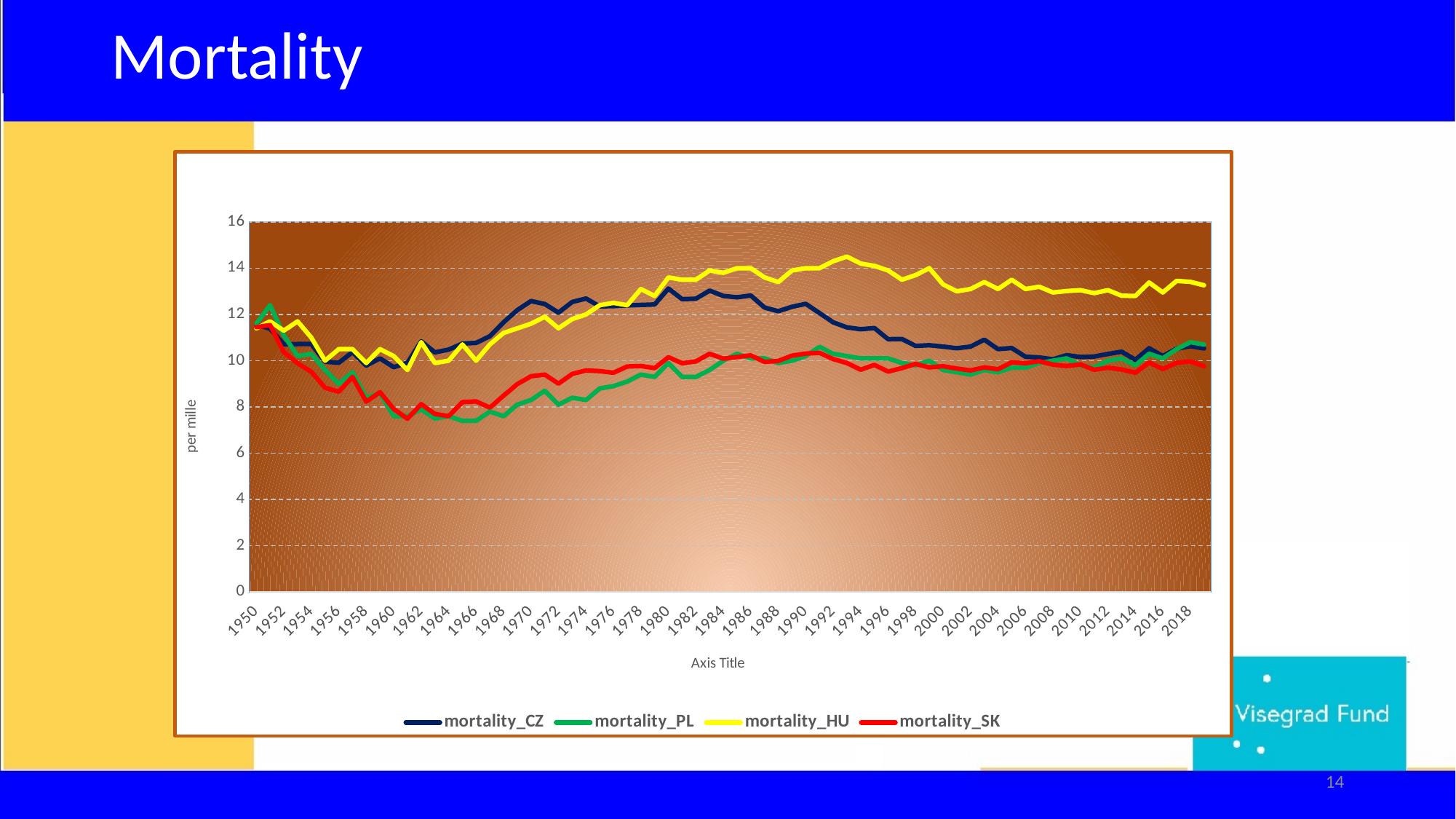

# Mortality

### Chart

| Category | mortality_CZ | mortality_PL | mortality_HU | mortality_SK |
|---|---|---|---|---|
| 1950 | 11.56 | 11.6 | 11.4 | 11.45 |
| 1951 | 11.38 | 12.4 | 11.7 | 11.54 |
| 1952 | 10.71 | 11.1 | 11.3 | 10.37 |
| 1953 | 10.72 | 10.2 | 11.7 | 9.89 |
| 1954 | 10.72 | 10.3 | 11.0 | 9.52 |
| 1955 | 9.96 | 9.6 | 10.0 | 8.83 |
| 1956 | 9.91 | 9.0 | 10.5 | 8.66 |
| 1957 | 10.37 | 9.5 | 10.5 | 9.3 |
| 1958 | 9.79 | 8.4 | 9.9 | 8.23 |
| 1959 | 10.1 | 8.6 | 10.5 | 8.64 |
| 1960 | 9.72 | 7.6 | 10.2 | 7.91 |
| 1961 | 9.91 | 7.6 | 9.6 | 7.49 |
| 1962 | 10.84 | 7.9 | 10.8 | 8.12 |
| 1963 | 10.36 | 7.5 | 9.9 | 7.7 |
| 1964 | 10.48 | 7.6 | 10.0 | 7.6 |
| 1965 | 10.74 | 7.4 | 10.7 | 8.21 |
| 1966 | 10.77 | 7.4 | 10.0 | 8.24 |
| 1967 | 11.06 | 7.8 | 10.7 | 7.97 |
| 1968 | 11.66 | 7.6 | 11.2 | 8.49 |
| 1969 | 12.19 | 8.1 | 11.4 | 8.99 |
| 1970 | 12.58 | 8.3 | 11.6 | 9.33 |
| 1971 | 12.45 | 8.7 | 11.9 | 9.4 |
| 1972 | 12.08 | 8.1 | 11.4 | 9.01 |
| 1973 | 12.54 | 8.4 | 11.8 | 9.43 |
| 1974 | 12.69 | 8.3 | 12.0 | 9.58 |
| 1975 | 12.35 | 8.8 | 12.4 | 9.55 |
| 1976 | 12.36 | 8.9 | 12.5 | 9.48 |
| 1977 | 12.39 | 9.1 | 12.4 | 9.75 |
| 1978 | 12.41 | 9.4 | 13.1 | 9.77 |
| 1979 | 12.43 | 9.3 | 12.8 | 9.68 |
| 1980 | 13.12 | 9.9 | 13.6 | 10.15 |
| 1981 | 12.66 | 9.3 | 13.5 | 9.89 |
| 1982 | 12.68 | 9.3 | 13.5 | 9.97 |
| 1983 | 13.03 | 9.6 | 13.9 | 10.3 |
| 1984 | 12.8 | 10.0 | 13.8 | 10.09 |
| 1985 | 12.74 | 10.3 | 14.0 | 10.16 |
| 1986 | 12.82 | 10.1 | 14.0 | 10.23 |
| 1987 | 12.3 | 10.1 | 13.6 | 9.95 |
| 1988 | 12.14 | 9.9 | 13.4 | 9.99 |
| 1989 | 12.33 | 10.0 | 13.9 | 10.22 |
| 1990 | 12.46 | 10.2 | 14.0 | 10.31 |
| 1991 | 12.06 | 10.6 | 14.0 | 10.34 |
| 1992 | 11.66 | 10.3 | 14.3 | 10.07 |
| 1993 | 11.44 | 10.2 | 14.5 | 9.9 |
| 1994 | 11.36 | 10.1 | 14.2 | 9.61 |
| 1995 | 11.41 | 10.1 | 14.1 | 9.82 |
| 1996 | 10.93 | 10.1 | 13.9 | 9.53 |
| 1997 | 10.94 | 9.9 | 13.5 | 9.68 |
| 1998 | 10.64 | 9.8 | 13.7 | 9.86 |
| 1999 | 10.67 | 10.0 | 14.0 | 9.71 |
| 2000 | 10.61 | 9.6 | 13.3 | 9.76 |
| 2001 | 10.54 | 9.5 | 13.0 | 9.66 |
| 2002 | 10.61 | 9.4 | 13.1 | 9.58 |
| 2003 | 10.91 | 9.6 | 13.4 | 9.71 |
| 2004 | 10.5 | 9.5 | 13.1 | 9.63 |
| 2005 | 10.55 | 9.7 | 13.5 | 9.93 |
| 2006 | 10.17 | 9.7 | 13.1 | 9.89 |
| 2007 | 10.14 | 9.9 | 13.2 | 9.98 |
| 2008 | 10.06 | 10.0 | 12.95 | 9.83 |
| 2009 | 10.24 | 10.1 | 13.01 | 9.77 |
| 2010 | 10.16 | 9.8 | 13.05 | 9.84 |
| 2011 | 10.18 | 9.7 | 12.92 | 9.61 |
| 2012 | 10.29 | 10.0 | 13.05 | 9.7 |
| 2013 | 10.39 | 10.1 | 12.81 | 9.62 |
| 2014 | 10.04 | 9.8 | 12.8 | 9.48 |
| 2015 | 10.54 | 10.3 | 13.38 | 9.92 |
| 2016 | 10.2 | 10.1 | 12.95 | 9.64 |
| 2017 | 10.52 | 10.5 | 13.45 | 9.91 |
| 2018 | 10.63 | 10.8 | 13.41 | 9.97 |
| 2019 | 10.53 | 10.7 | 13.26 | 9.76 |
14